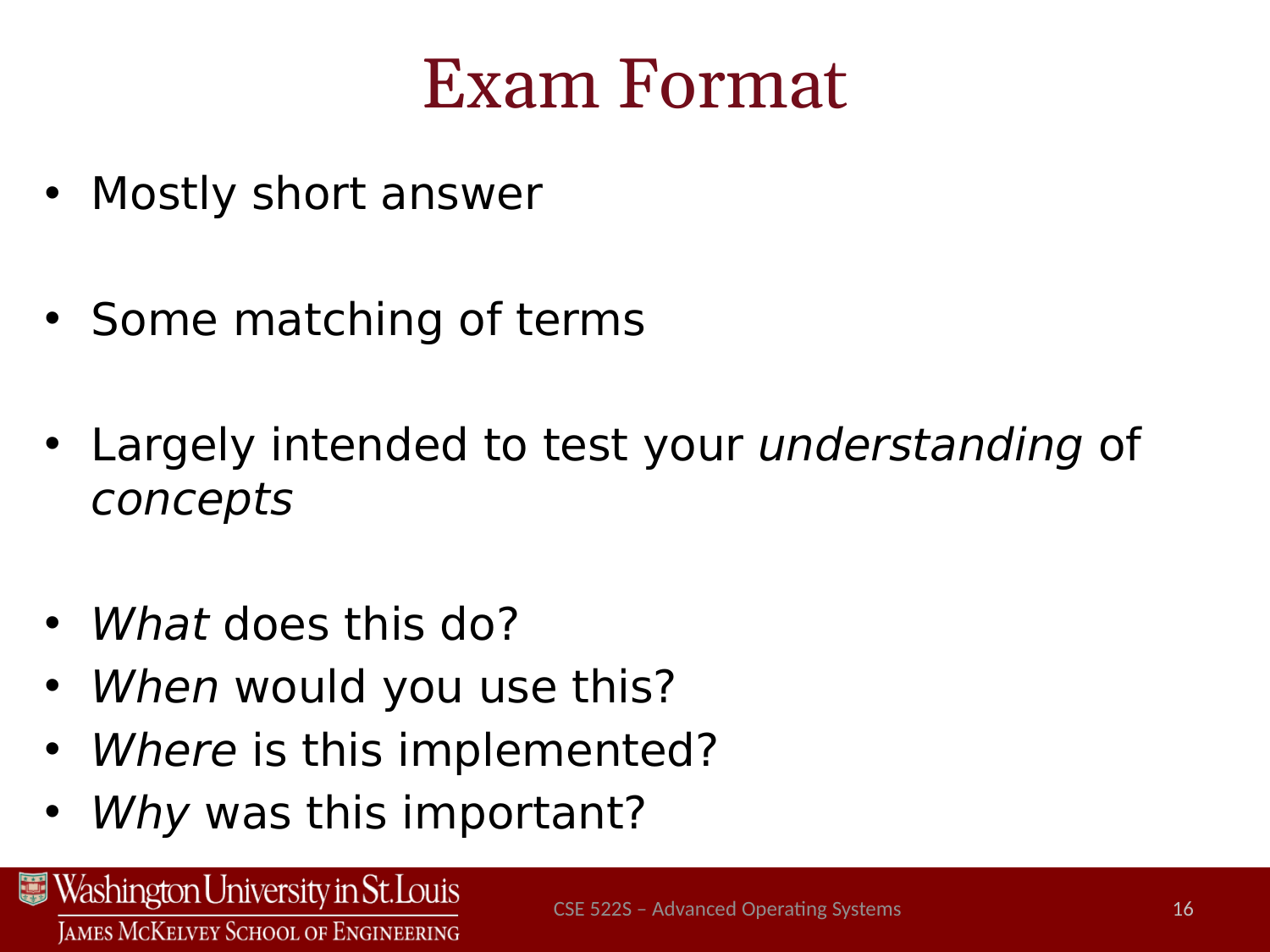

# Exam Format
Mostly short answer

Some matching of terms

Largely intended to test your understanding of concepts

What does this do?
When would you use this?
Where is this implemented?
Why was this important?
CSE 522S – Advanced Operating Systems
16